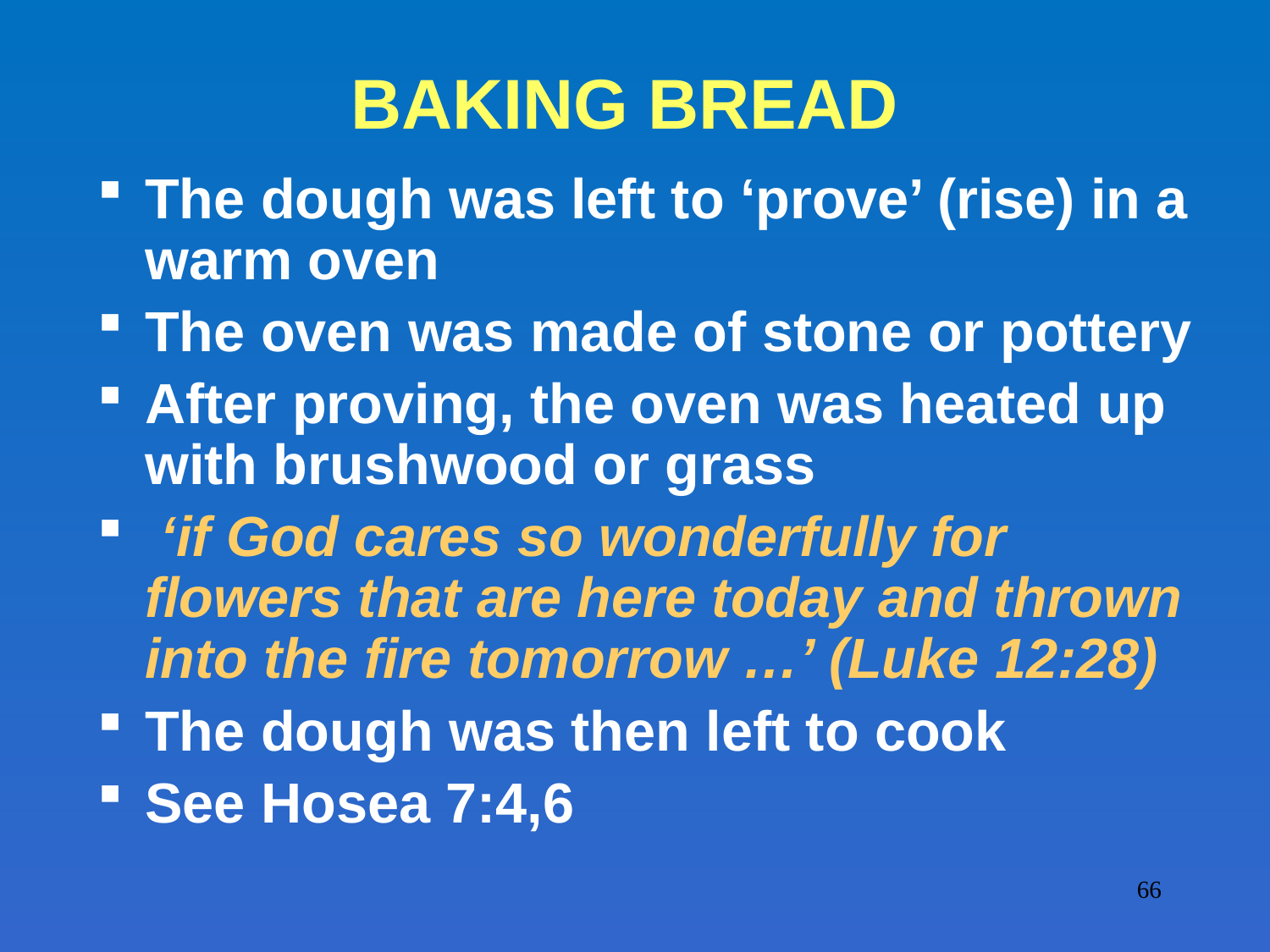

# BAKING BREAD

The dough was left to ‘prove’ (rise) in a warm oven
The oven was made of stone or pottery
After proving, the oven was heated up with brushwood or grass
 ‘if God cares so wonderfully for flowers that are here today and thrown into the fire tomorrow …’ (Luke 12:28)
The dough was then left to cook
See Hosea 7:4,6
66